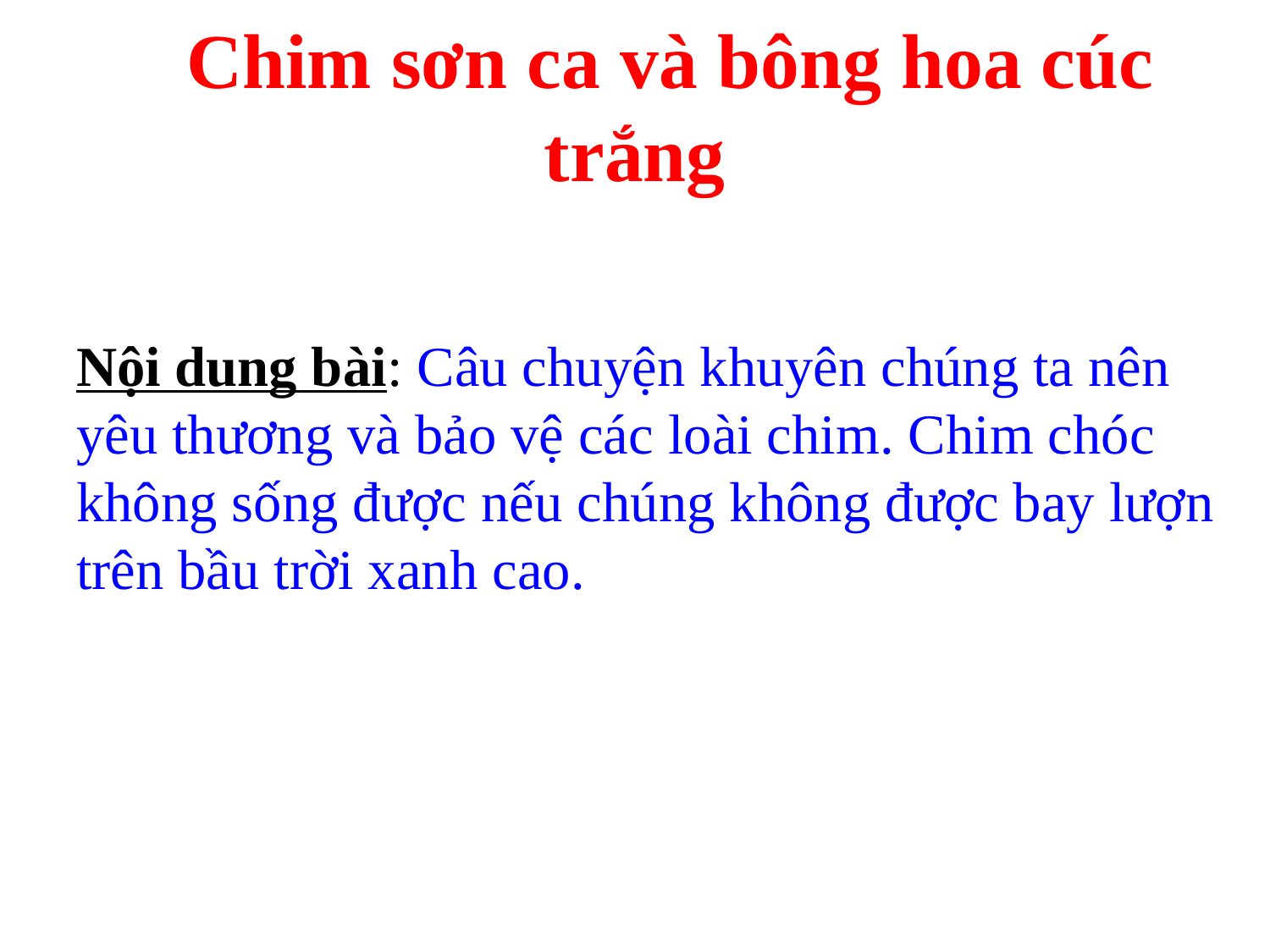

# Chim sơn ca và bông hoa cúc trắng
Nội dung bài: Câu chuyện khuyên chúng ta nên yêu thương và bảo vệ các loài chim. Chim chóc không sống được nếu chúng không được bay lượn trên bầu trời xanh cao.